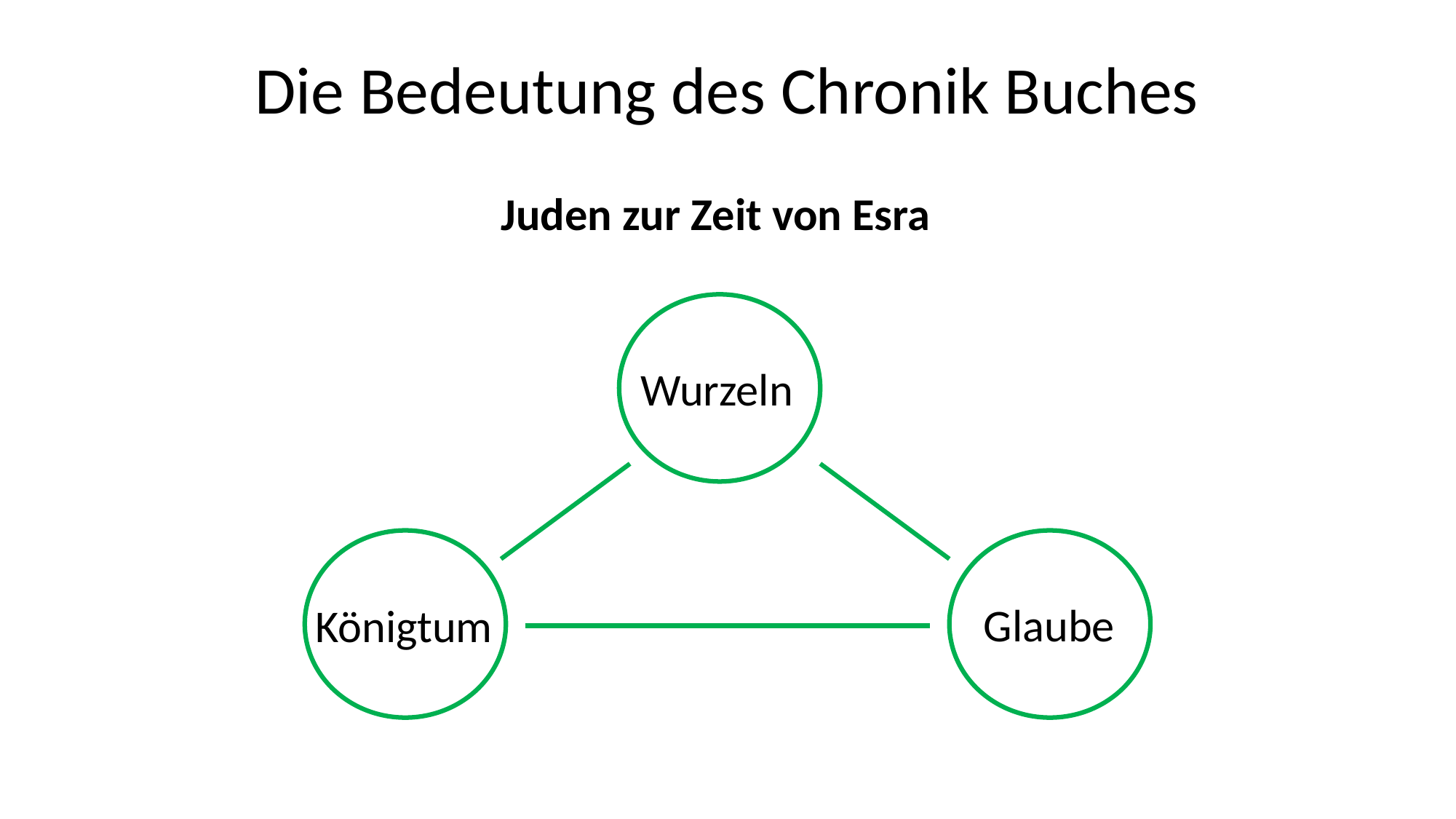

Die Bedeutung des Chronik Buches
Juden zur Zeit von Esra

Wurzeln

Glaube
Königtum